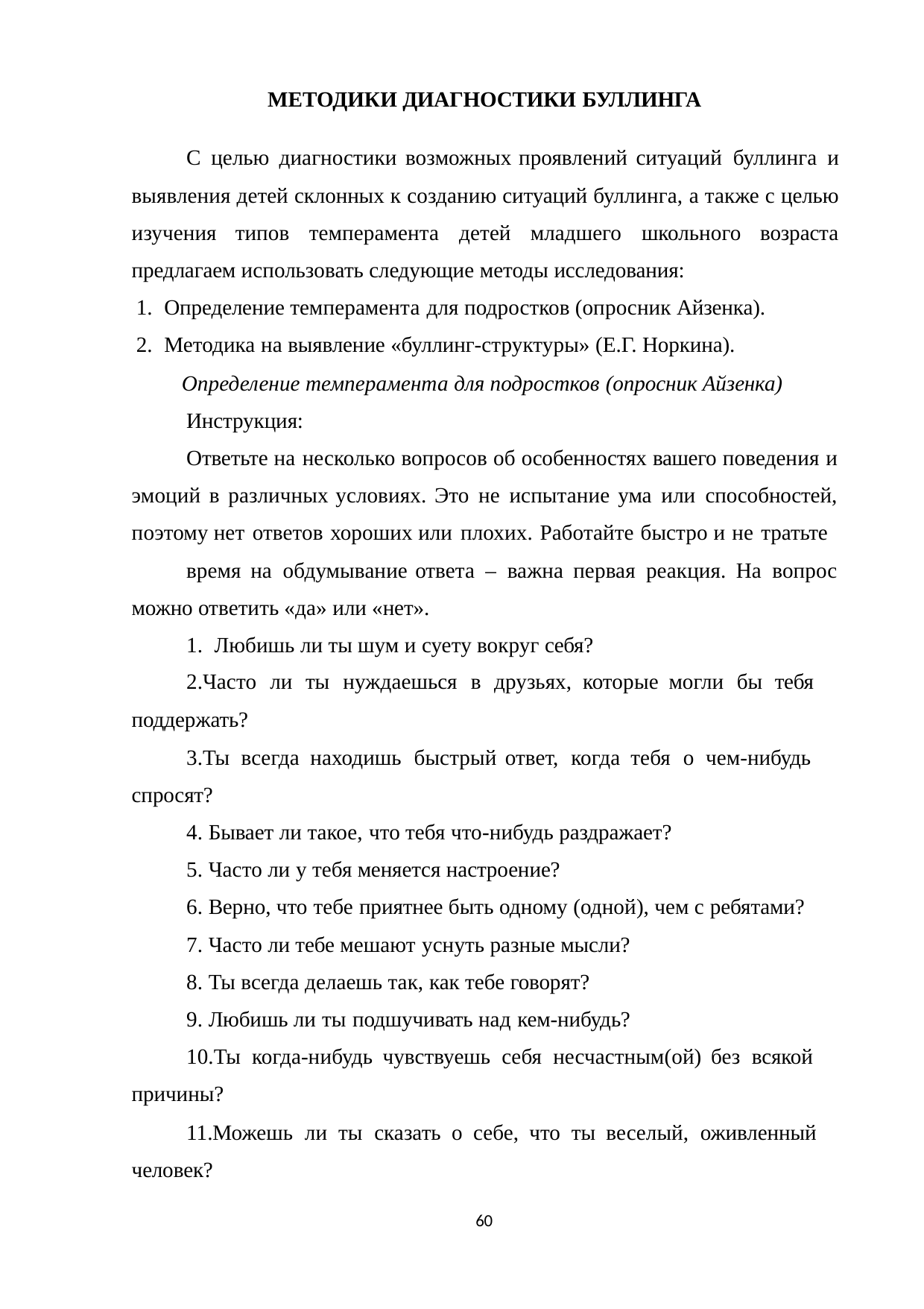

МЕТОДИКИ ДИАГНОСТИКИ БУЛЛИНГА
С целью диагностики возможных проявлений ситуаций буллинга и выявления детей склонных к созданию ситуаций буллинга, а также с целью изучения  типов  темперамента  детей  младшего  школьного  возраста предлагаем использовать следующие методы исследования:
Определение темперамента для подростков (опросник Айзенка).
Методика на выявление «буллинг-структуры» (Е.Г. Норкина).
Определение темперамента для подростков (опросник Айзенка)
Инструкция:
Ответьте на несколько вопросов об особенностях вашего поведения и эмоций в различных условиях. Это не испытание ума или способностей, поэтому нет ответов хороших или плохих. Работайте быстро и не тратьте
время на обдумывание ответа – важна первая реакция. На вопрос можно ответить «да» или «нет».
Любишь ли ты шум и суету вокруг себя?
Часто ли ты нуждаешься в друзьях, которые могли бы тебя поддержать?
Ты всегда находишь быстрый ответ, когда тебя о чем-нибудь спросят?
Бывает ли такое, что тебя что-нибудь раздражает?
Часто ли у тебя меняется настроение?
Верно, что тебе приятнее быть одному (одной), чем с ребятами?
Часто ли тебе мешают уснуть разные мысли?
Ты всегда делаешь так, как тебе говорят?
Любишь ли ты подшучивать над кем-нибудь?
Ты когда-нибудь чувствуешь себя несчастным(ой) без всякой причины?
Можешь ли ты сказать о себе, что ты веселый, оживленный человек?
60